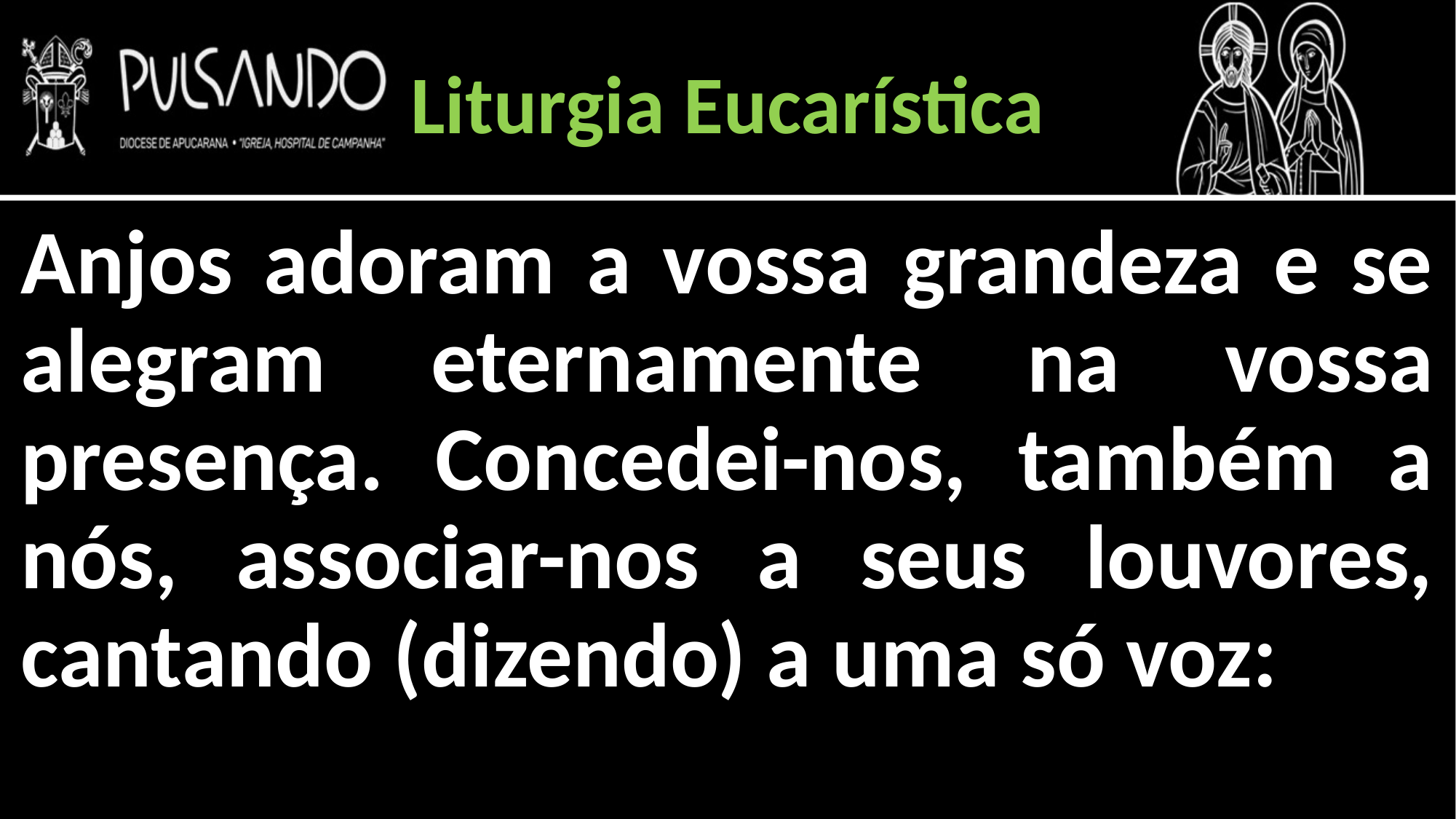

Liturgia Eucarística
Anjos adoram a vossa grandeza e se alegram eternamente na vossa presença. Concedei-nos, também a nós, associar-nos a seus louvores, cantando (dizendo) a uma só voz: